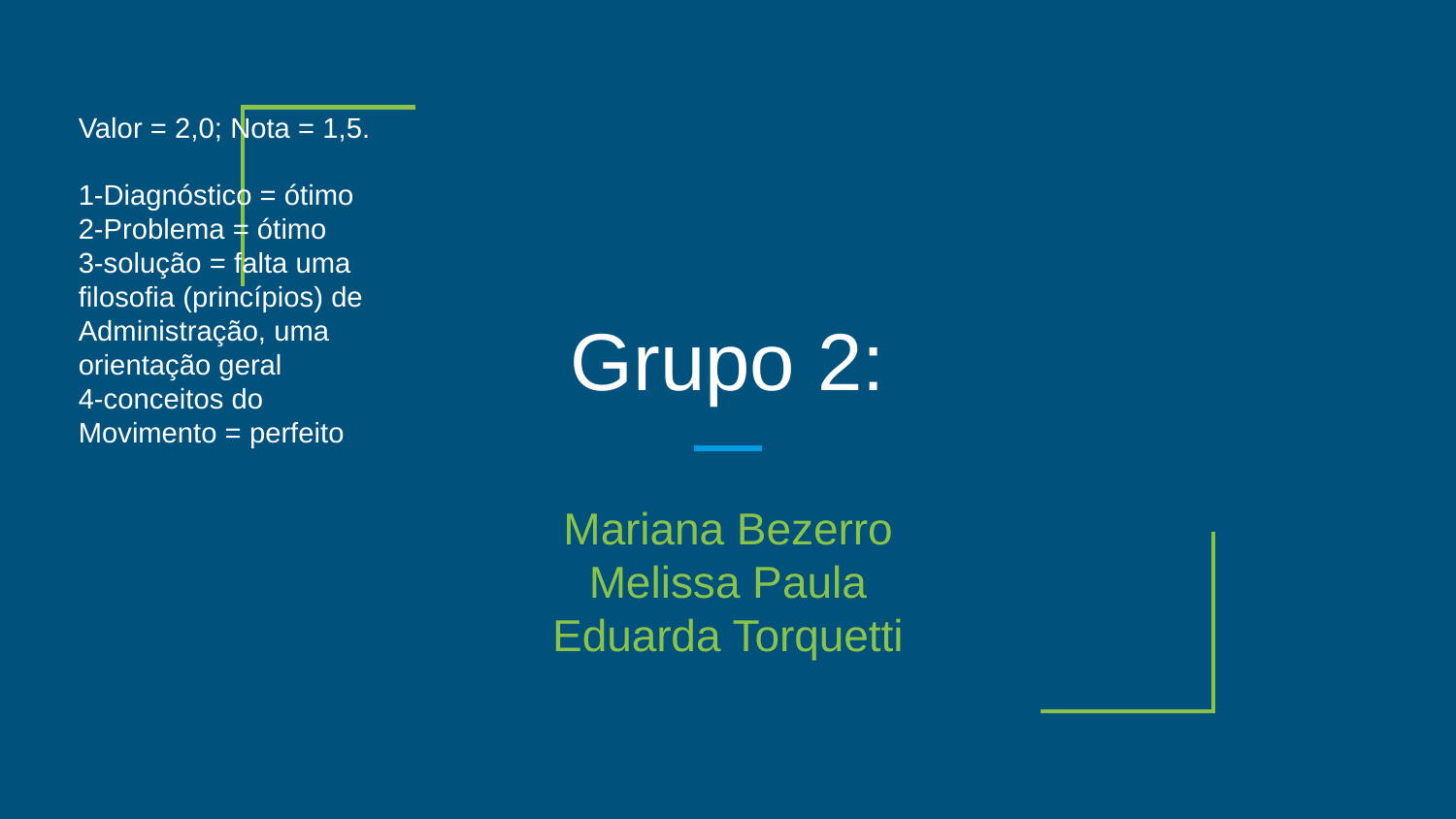

Valor = 2,0; Nota = 1,5.

1-Diagnóstico = ótimo
2-Problema = ótimo
3-solução = falta uma filosofia (princípios) de Administração, uma orientação geral
4-conceitos do Movimento = perfeito
# Grupo 2:
Mariana Bezerro
Melissa Paula
Eduarda Torquetti